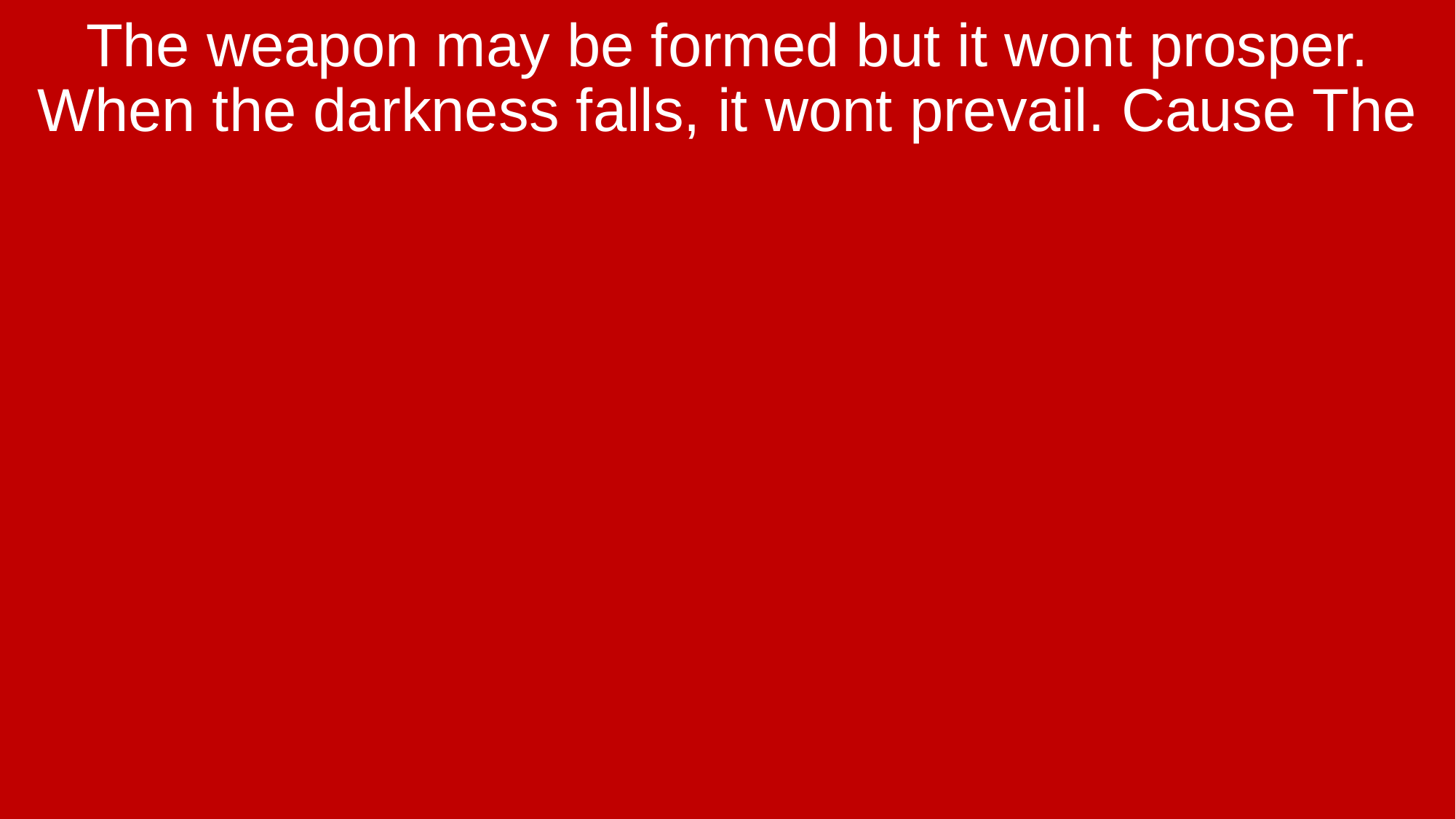

The weapon may be formed but it wont prosper. When the darkness falls, it wont prevail. Cause The